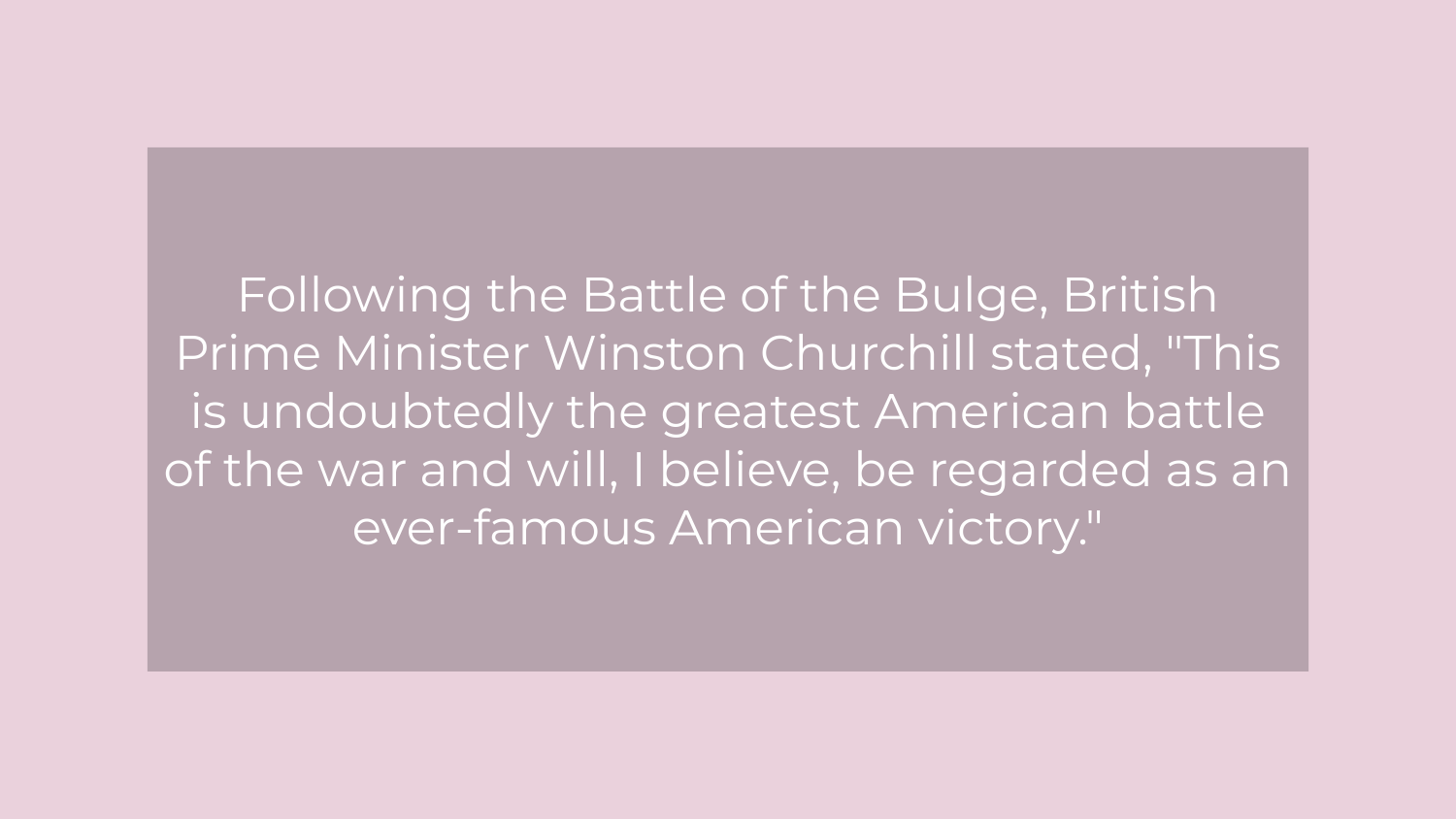

# Following the Battle of the Bulge, British Prime Minister Winston Churchill stated, "This is undoubtedly the greatest American battle of the war and will, I believe, be regarded as an ever-famous American victory."